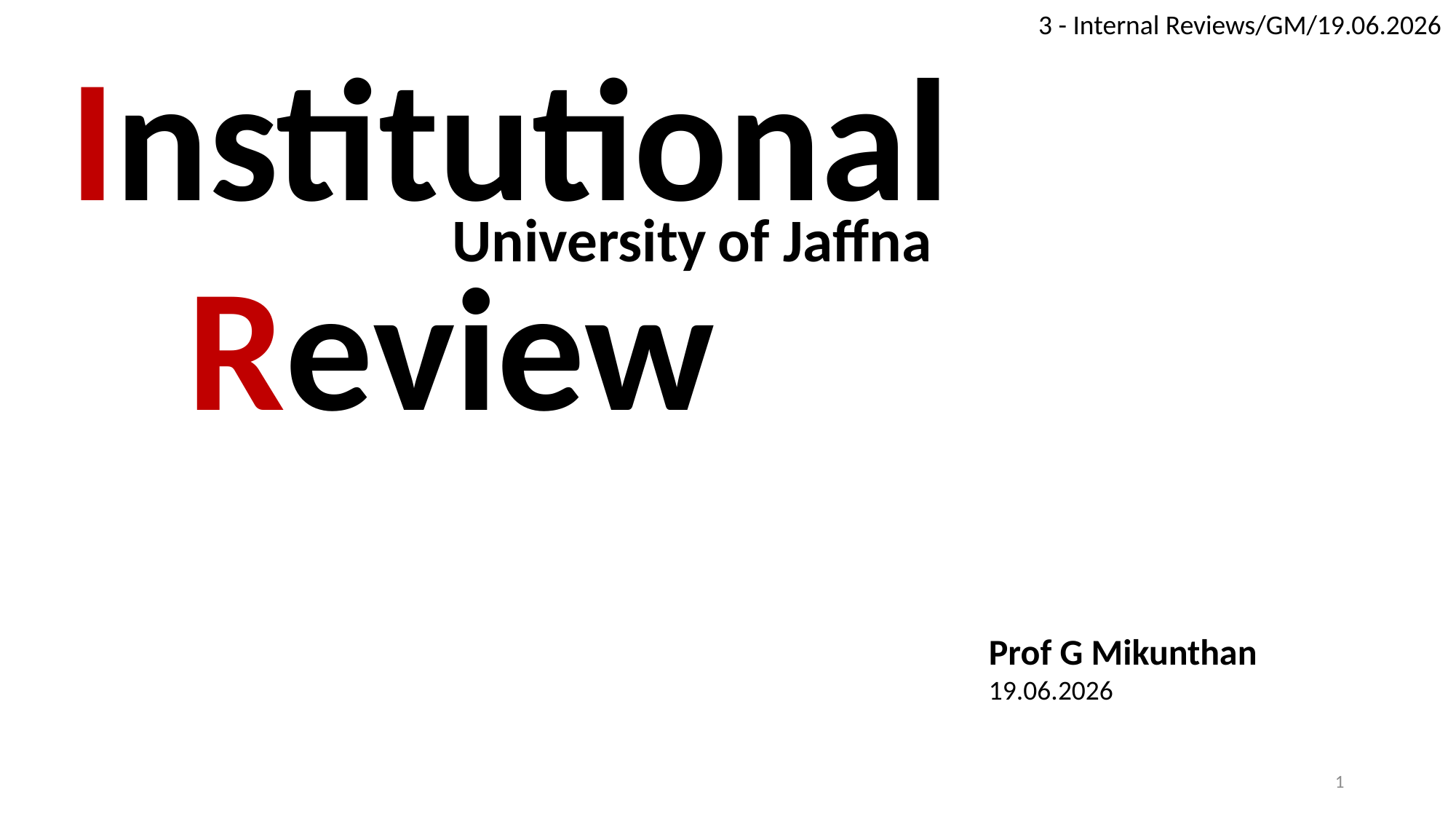

3 - Internal Reviews/GM/19.06.2026
Institutional    Review
University of Jaffna
Prof G Mikunthan
19.06.2026
1